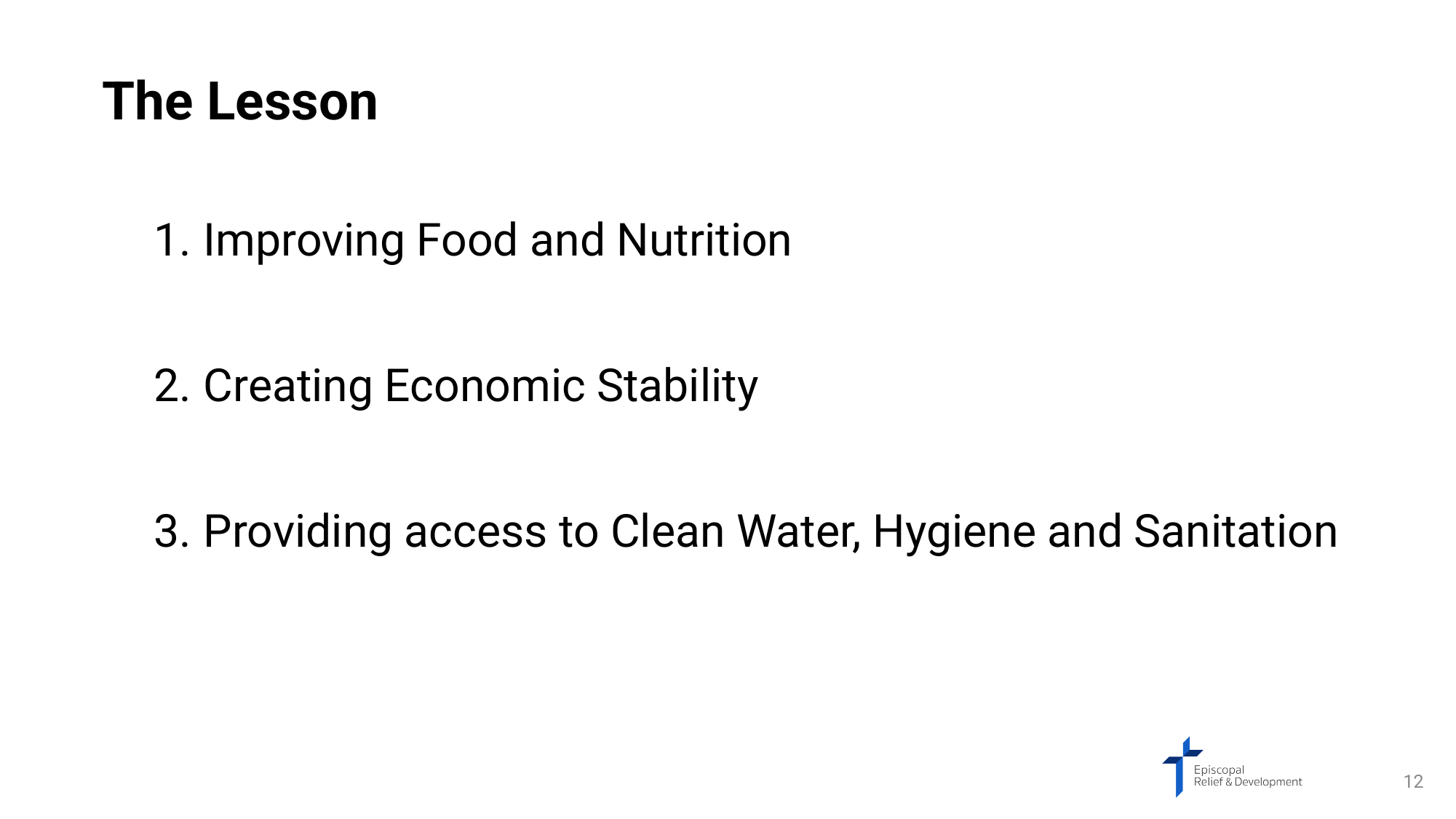

The Lesson
Improving Food and Nutrition

Creating Economic Stability

Providing access to Clean Water, Hygiene and Sanitation

12